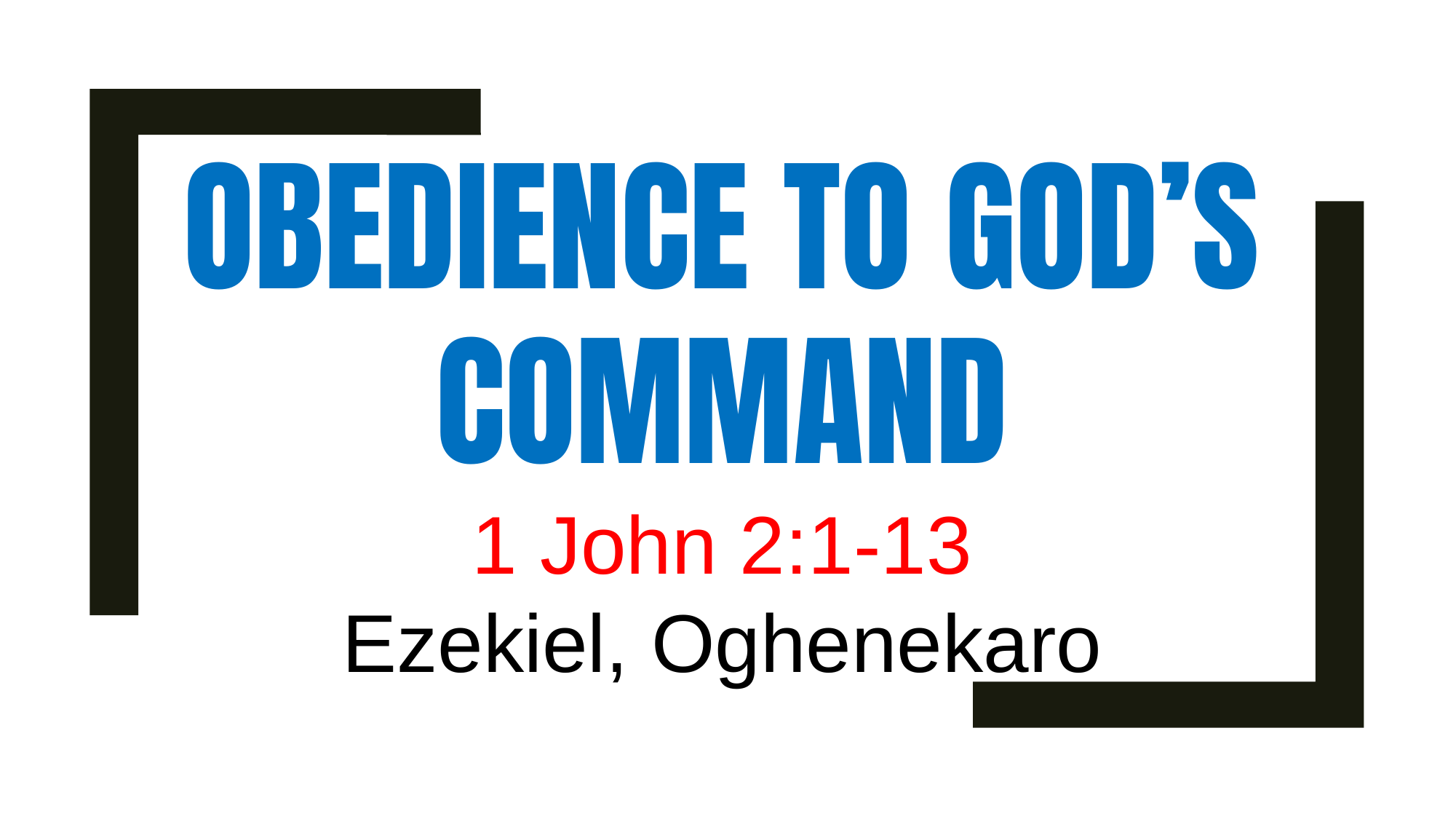

OBEDIENCE TO GOD’S COMMAND
1 John 2:1-13
Ezekiel, Oghenekaro